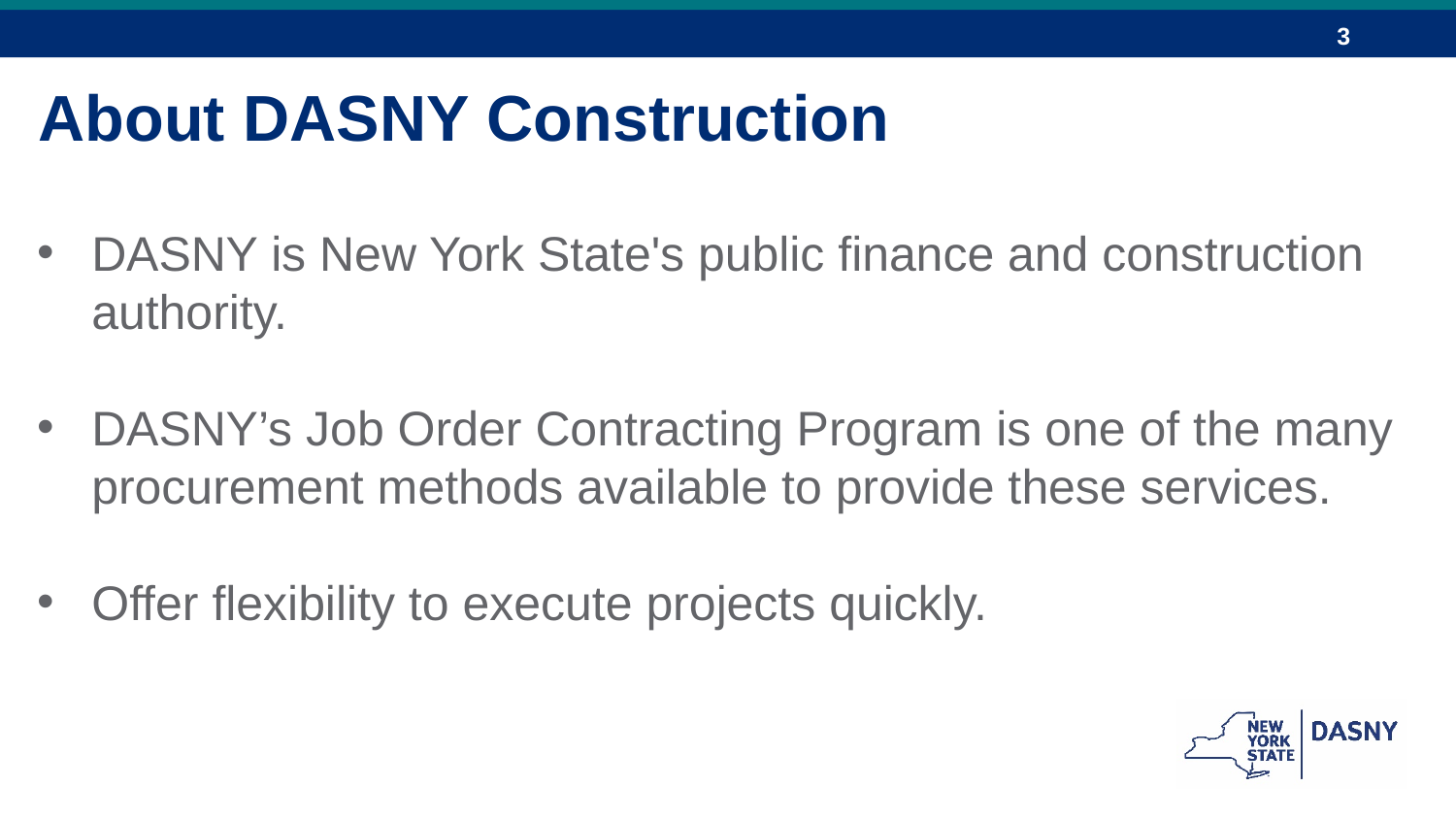

About DASNY Construction
DASNY is New York State's public finance and construction authority.

DASNY’s Job Order Contracting Program is one of the many procurement methods available to provide these services.

Offer flexibility to execute projects quickly.